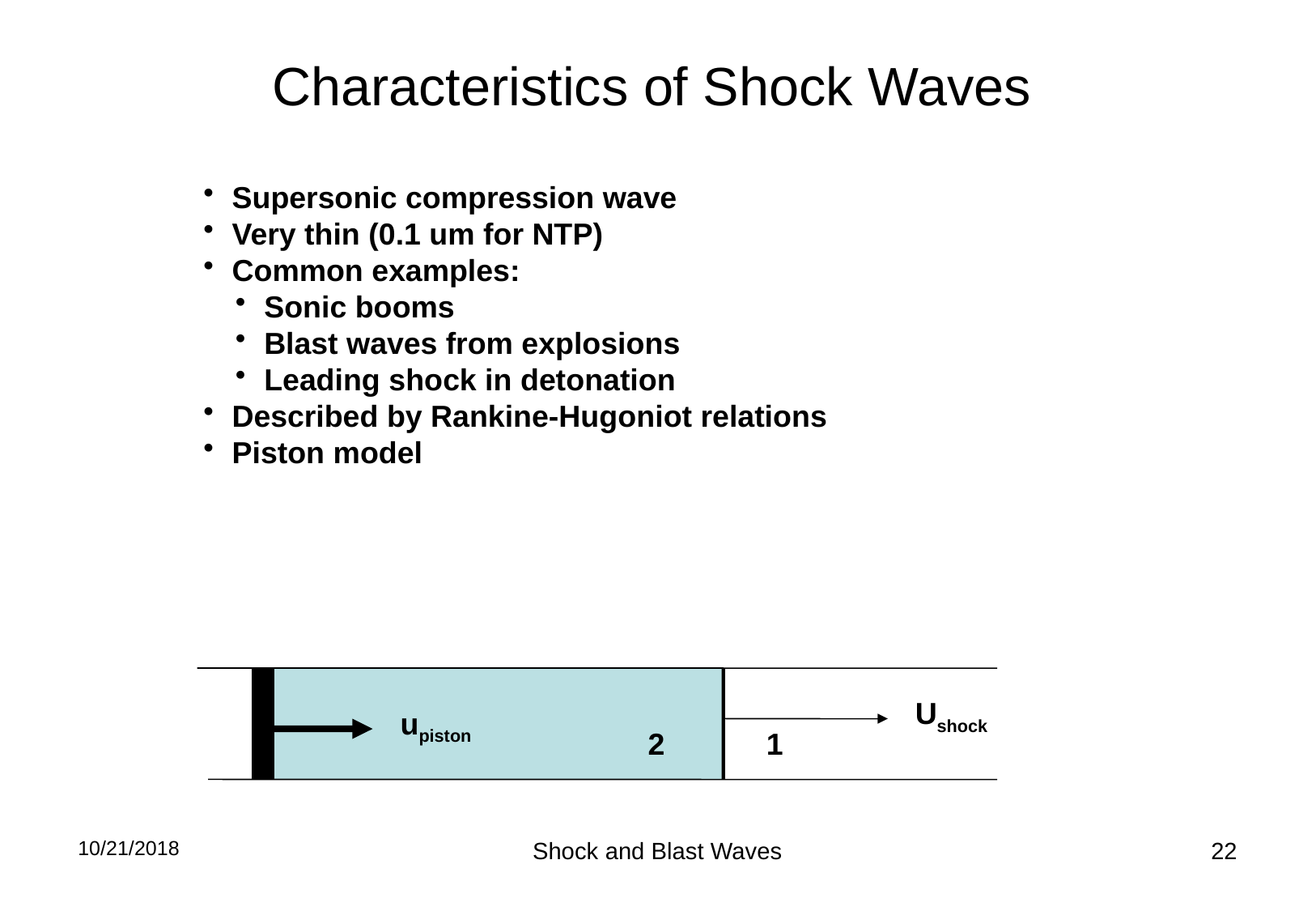

# Characteristics of Shock Waves
Supersonic compression wave
Very thin (0.1 um for NTP)
Common examples:
Sonic booms
Blast waves from explosions
Leading shock in detonation
Described by Rankine-Hugoniot relations
Piston model

Ushock
upiston
2

1

10/21/2018
Shock and Blast Waves
22